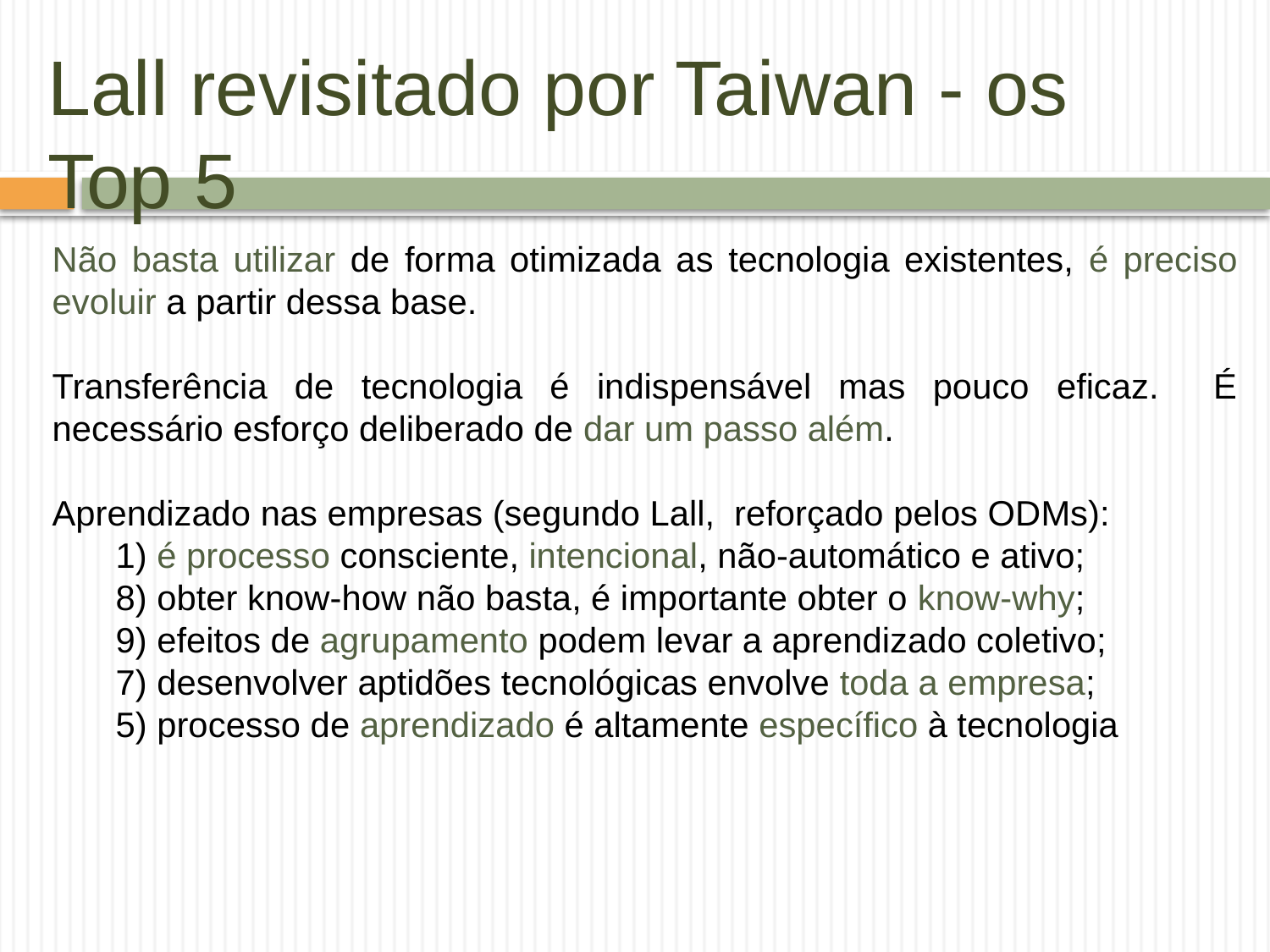

Lall revisitado por Taiwan - os Top 5
Não basta utilizar de forma otimizada as tecnologia existentes, é preciso evoluir a partir dessa base.

Transferência de tecnologia é indispensável mas pouco eficaz.  É necessário esforço deliberado de dar um passo além.

Aprendizado nas empresas (segundo Lall,  reforçado pelos ODMs):
1) é processo consciente, intencional, não-automático e ativo;
8) obter know-how não basta, é importante obter o know-why;
9) efeitos de agrupamento podem levar a aprendizado coletivo;
7) desenvolver aptidões tecnológicas envolve toda a empresa;
5) processo de aprendizado é altamente específico à tecnologia